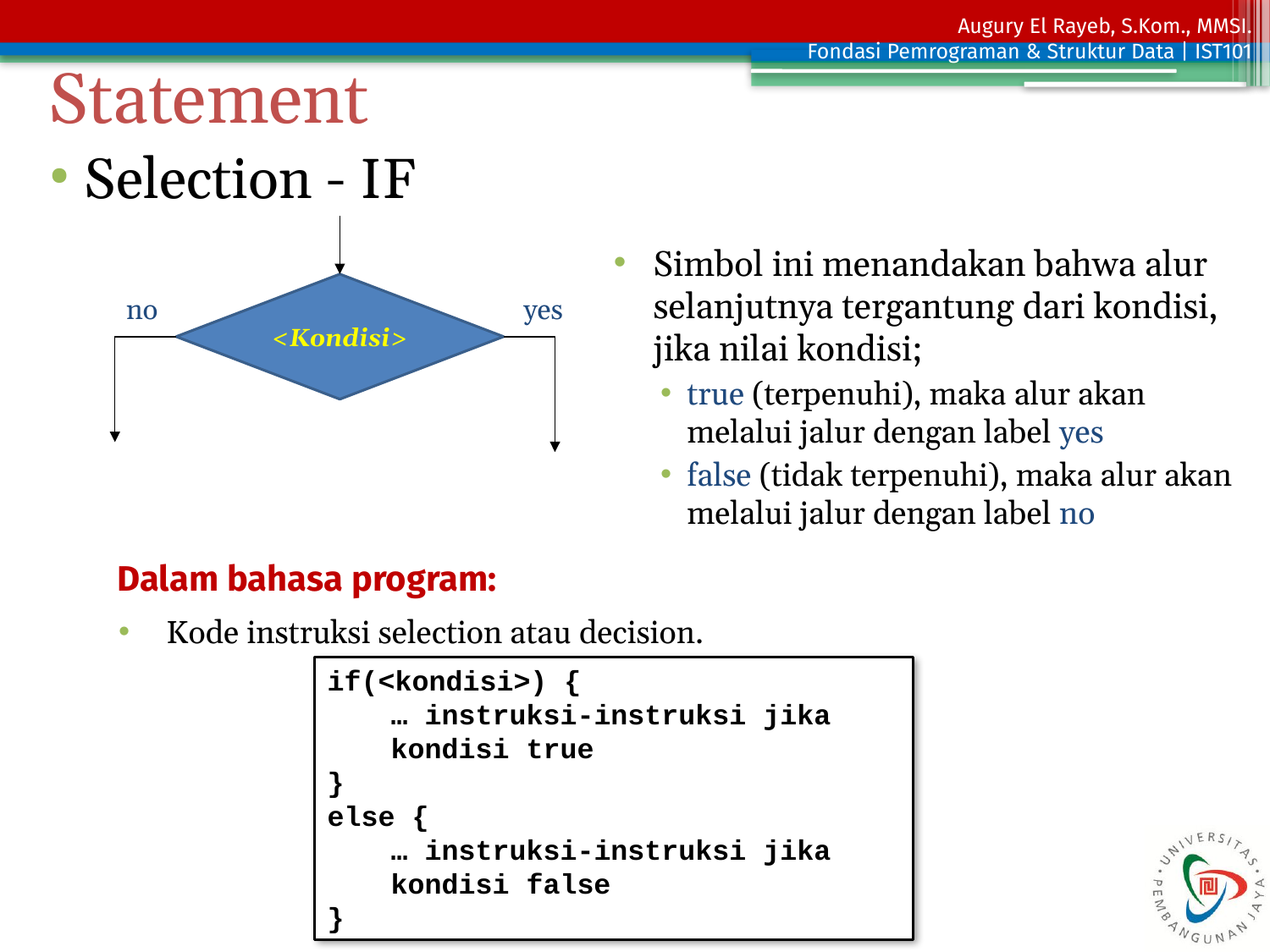

Statement
Selection - IF
Simbol ini menandakan bahwa alur selanjutnya tergantung dari kondisi, jika nilai kondisi;
true (terpenuhi), maka alur akan melalui jalur dengan label yes
false (tidak terpenuhi), maka alur akan melalui jalur dengan label no

<Kondisi>
no
yes
# Dalam bahasa program:
Kode instruksi selection atau decision.
if(<kondisi>) {
… instruksi-instruksi jika kondisi true
}
else {
… instruksi-instruksi jika kondisi false
}